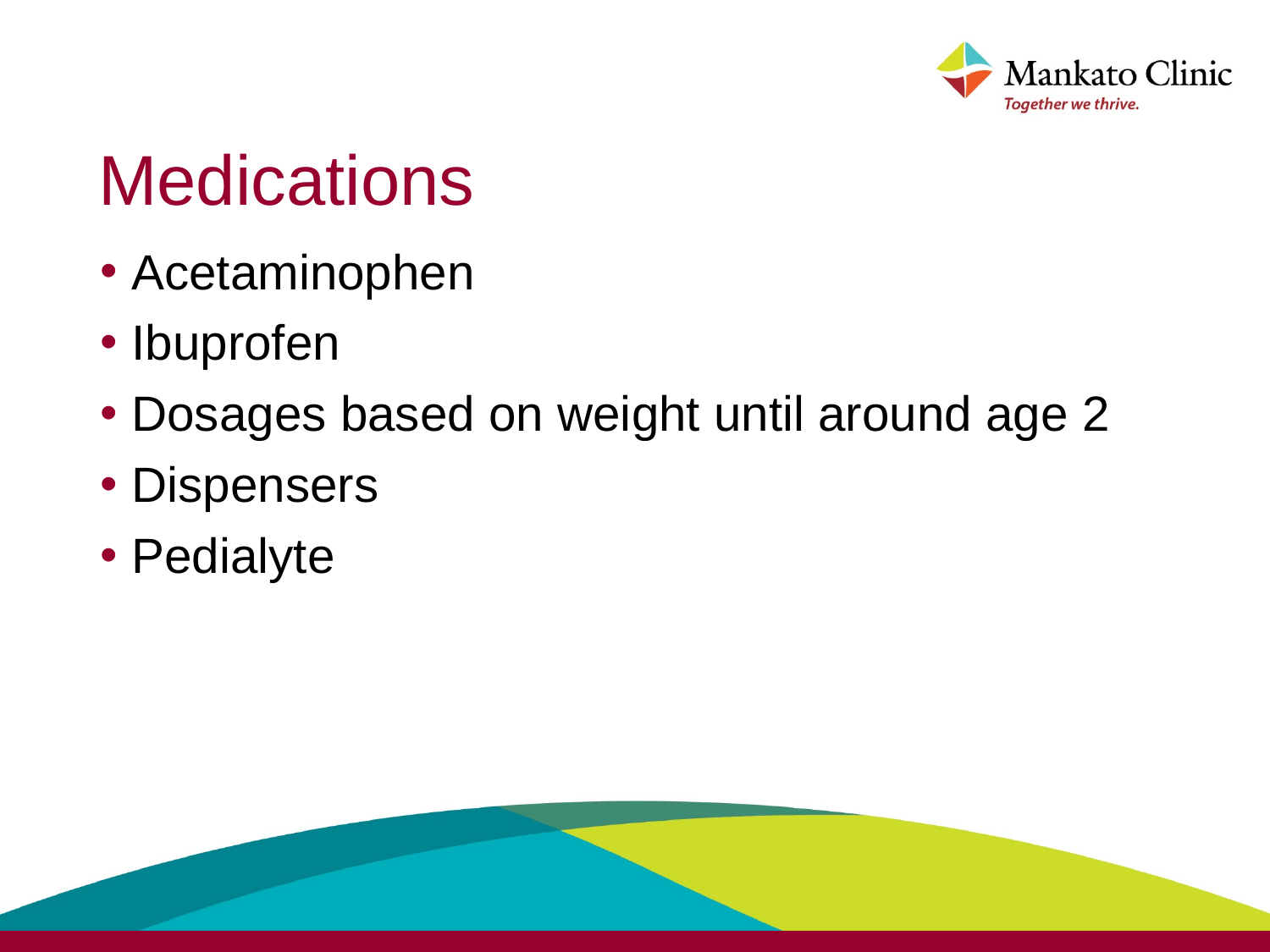

# Medications
Acetaminophen
Ibuprofen
Dosages based on weight until around age 2
Dispensers
Pedialyte